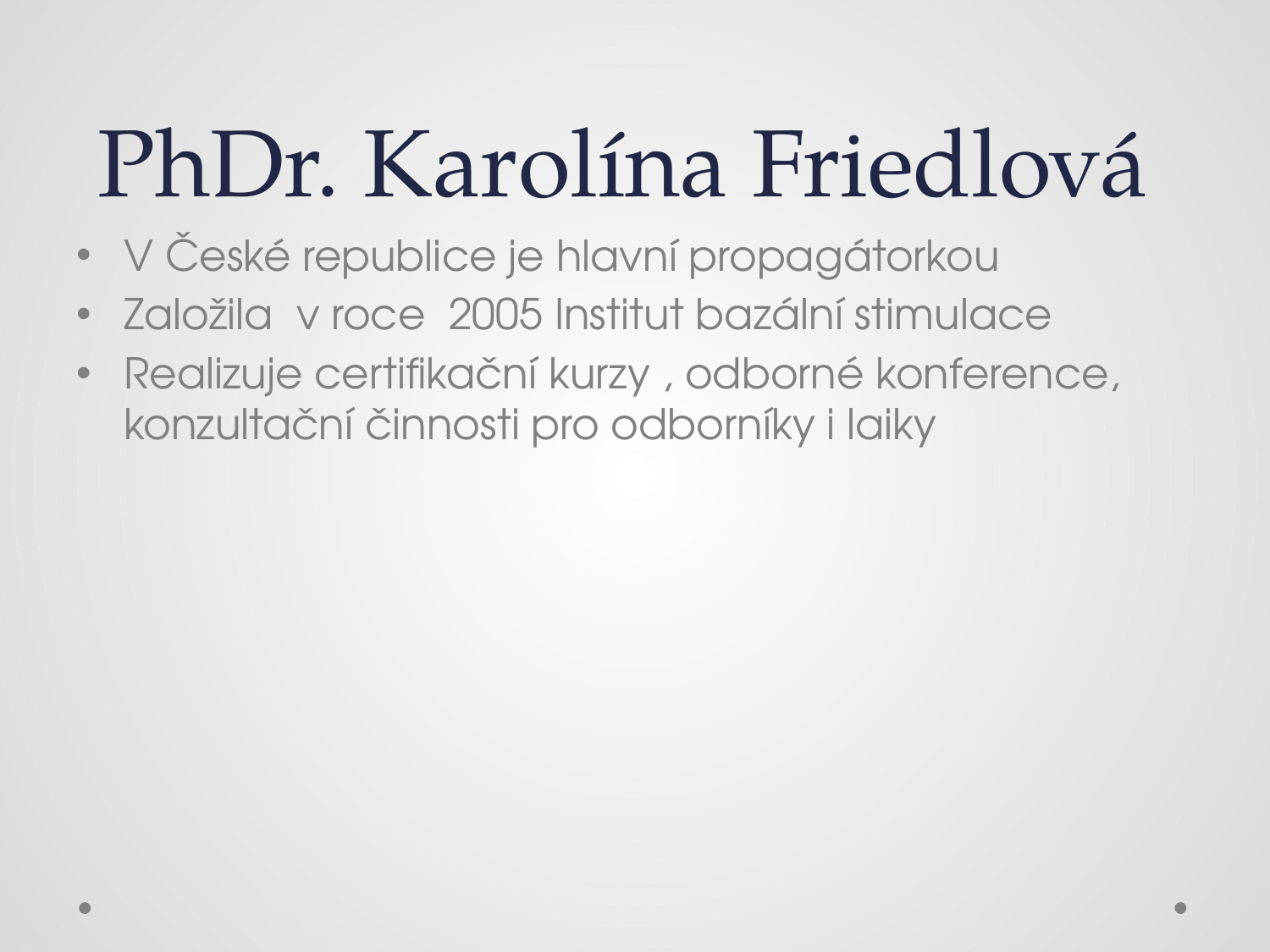

# PhDr. Karolína Friedlová
V České republice je hlavní propagátorkou
Založila  v roce  2005 Institut bazální stimulace
Realizuje certifikační kurzy , odborné konference, konzultační činnosti pro odborníky i laiky